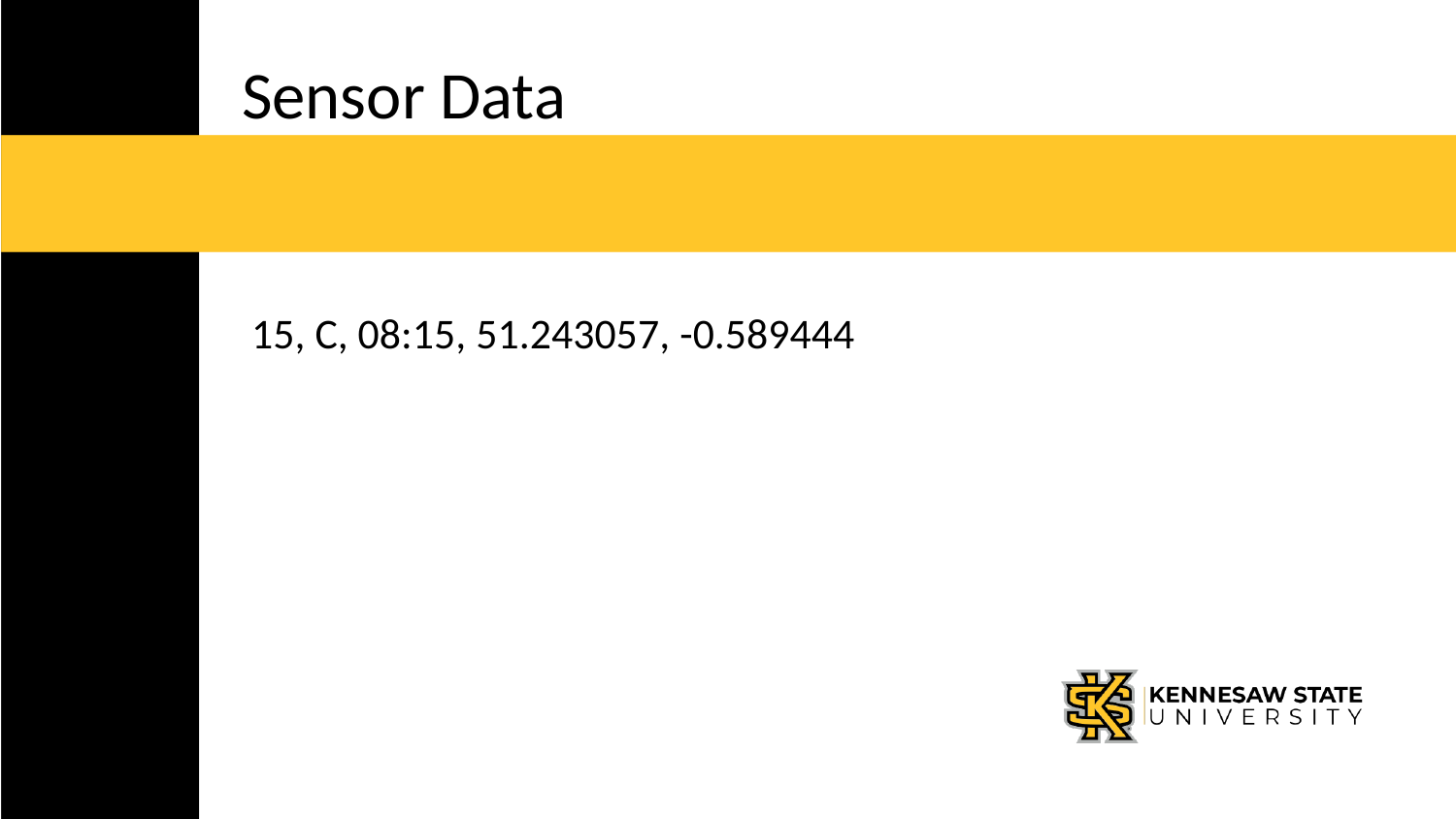

# Sensor Data

 15, C, 08:15, 51.243057, -0.589444